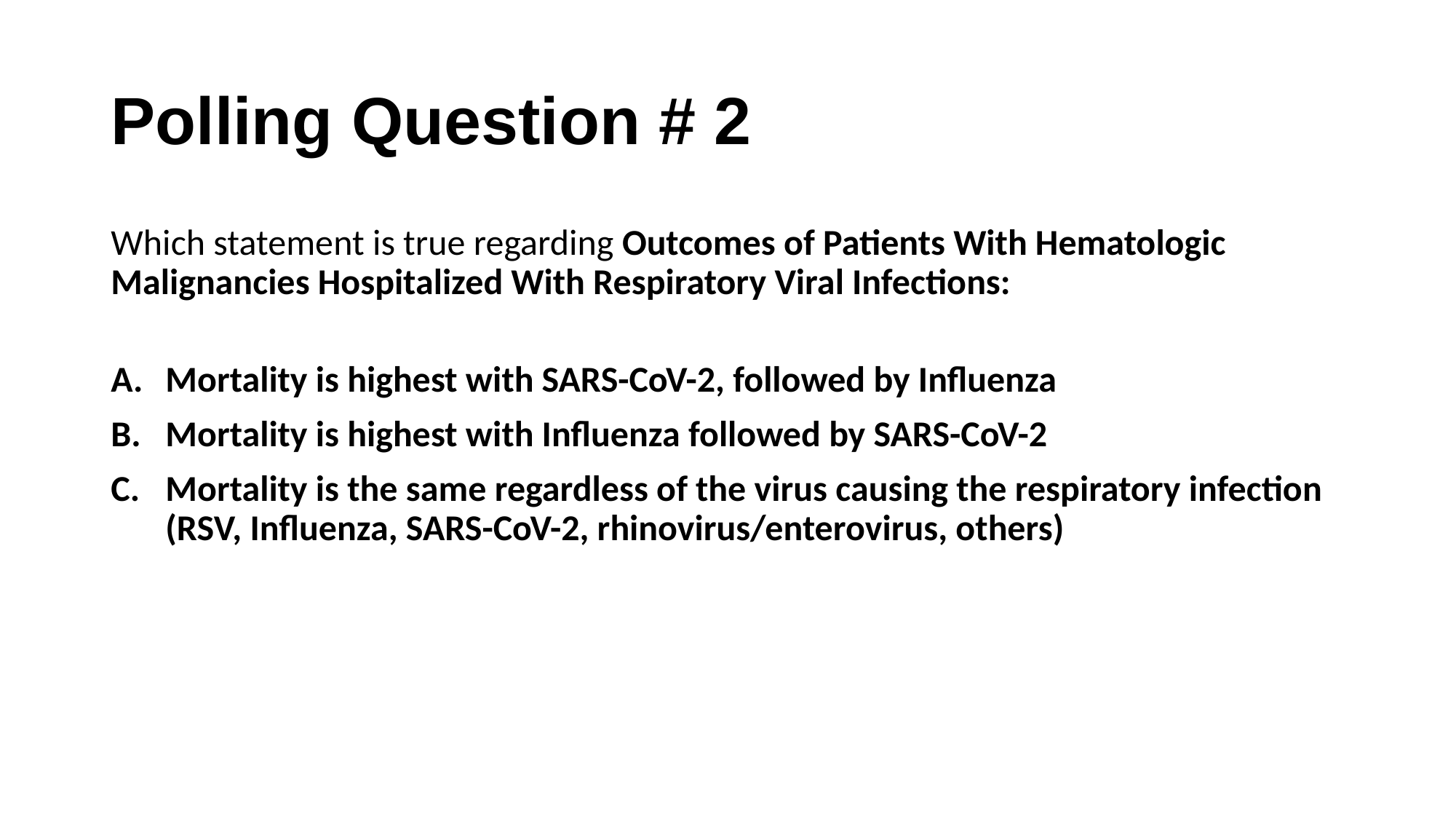

# Polling Question # 2
Which statement is true regarding Outcomes of Patients With Hematologic Malignancies Hospitalized With Respiratory Viral Infections:
Mortality is highest with SARS-CoV-2, followed by Influenza
Mortality is highest with Influenza followed by SARS-CoV-2
Mortality is the same regardless of the virus causing the respiratory infection (RSV, Influenza, SARS-CoV-2, rhinovirus/enterovirus, others)